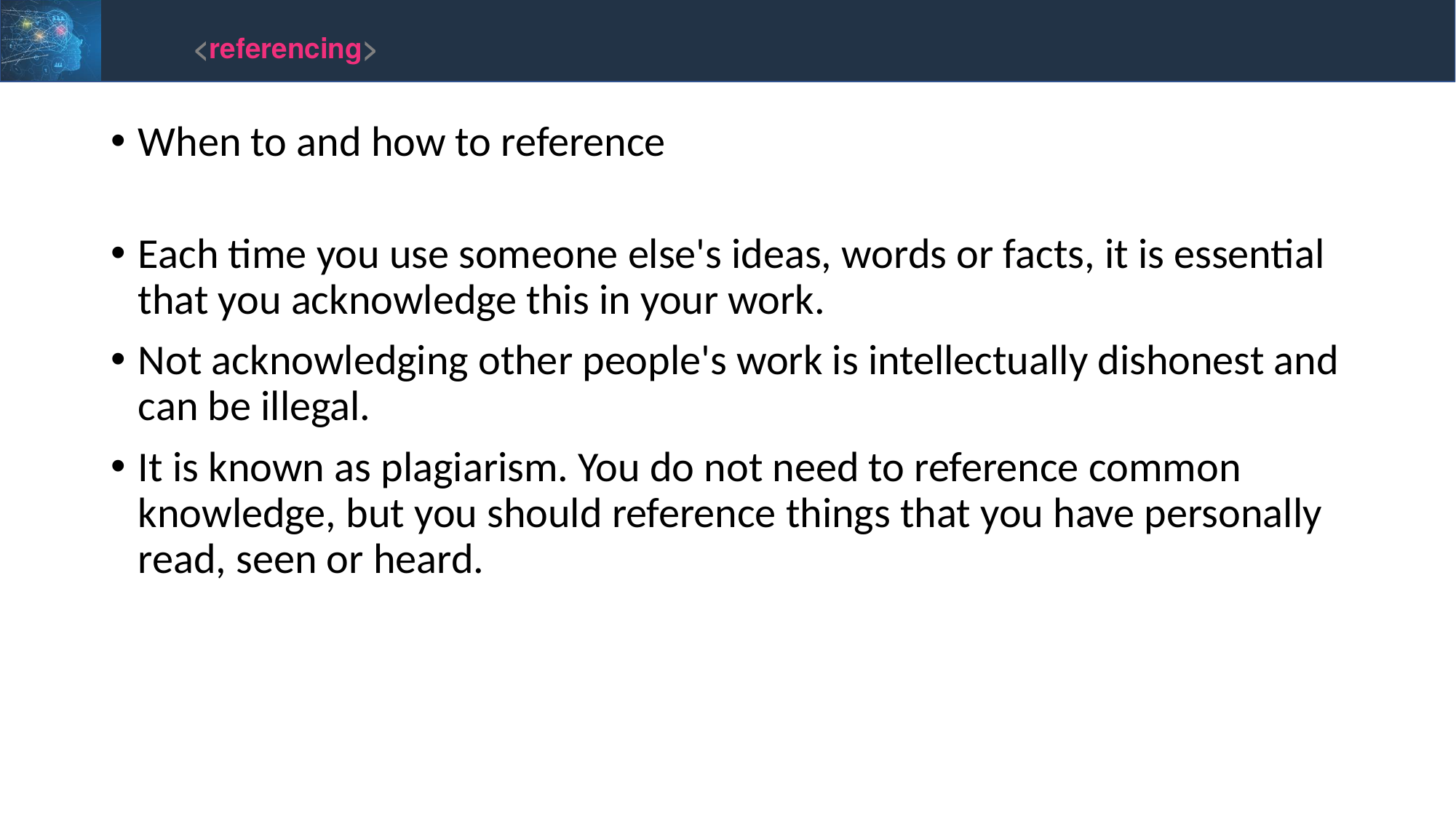

<referencing>
When to and how to reference
Each time you use someone else's ideas, words or facts, it is essential that you acknowledge this in your work.
Not acknowledging other people's work is intellectually dishonest and can be illegal.
It is known as plagiarism. You do not need to reference common knowledge, but you should reference things that you have personally read, seen or heard.